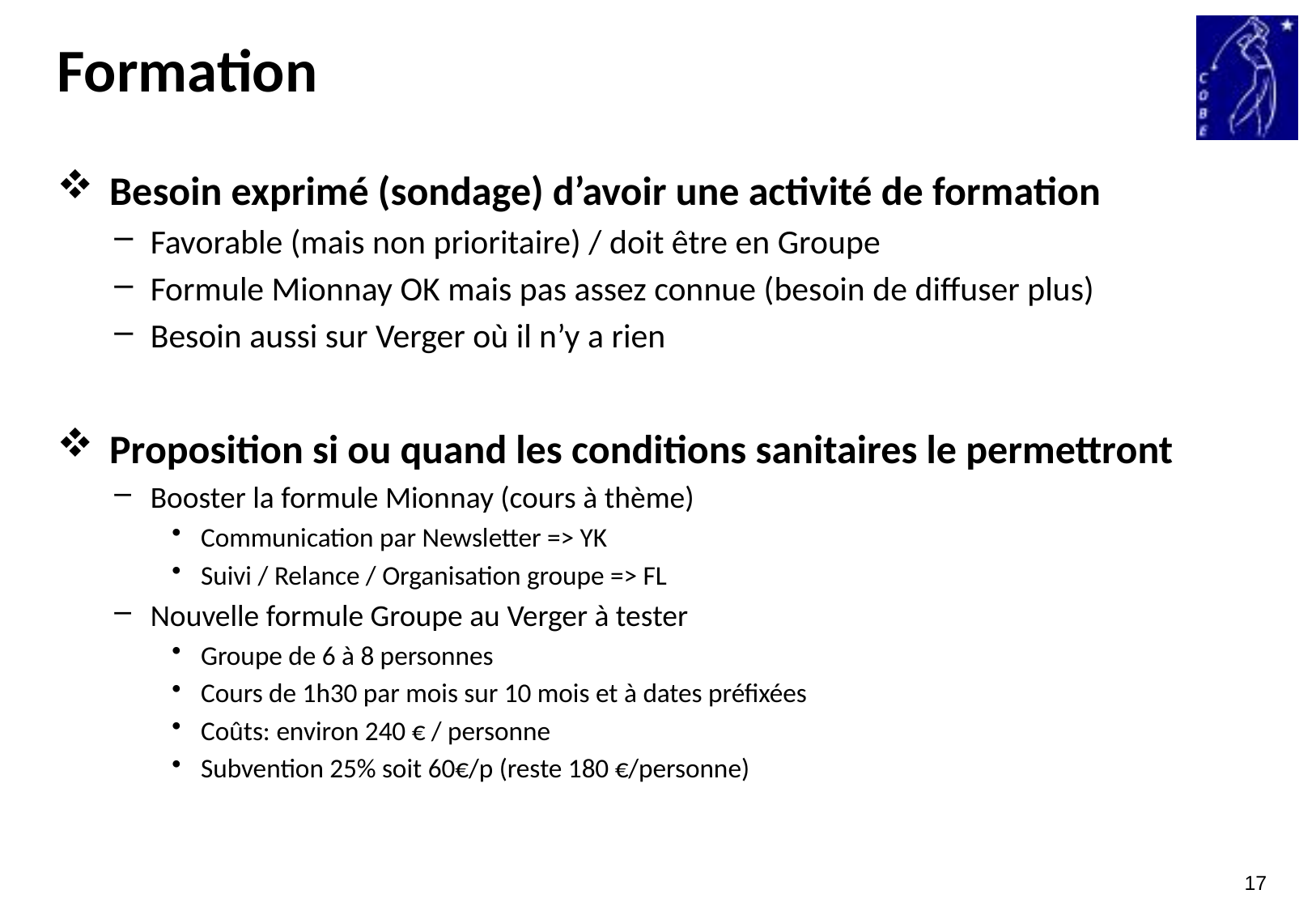

# Formation
 Besoin exprimé (sondage) d’avoir une activité de formation
Favorable (mais non prioritaire) / doit être en Groupe
Formule Mionnay OK mais pas assez connue (besoin de diffuser plus)
Besoin aussi sur Verger où il n’y a rien

 Proposition si ou quand les conditions sanitaires le permettront
Booster la formule Mionnay (cours à thème)
Communication par Newsletter => YK
Suivi / Relance / Organisation groupe => FL
Nouvelle formule Groupe au Verger à tester
Groupe de 6 à 8 personnes
Cours de 1h30 par mois sur 10 mois et à dates préfixées
Coûts: environ 240 € / personne
Subvention 25% soit 60€/p (reste 180 €/personne)

17